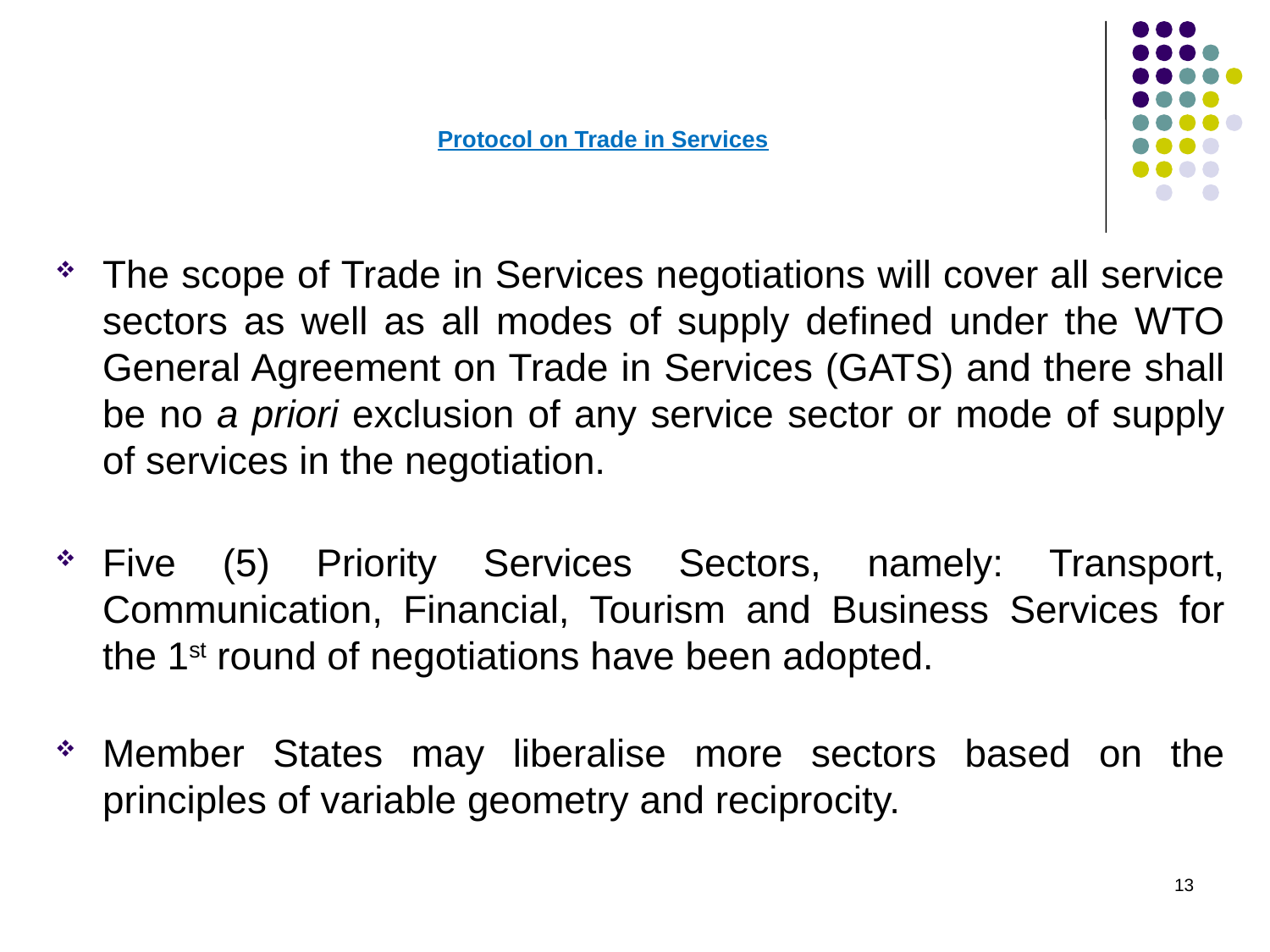

# Protocol on Trade in Services
The scope of Trade in Services negotiations will cover all service sectors as well as all modes of supply defined under the WTO General Agreement on Trade in Services (GATS) and there shall be no a priori exclusion of any service sector or mode of supply of services in the negotiation.

Five (5) Priority Services Sectors, namely: Transport, Communication, Financial, Tourism and Business Services for the 1st round of negotiations have been adopted.

Member States may liberalise more sectors based on the principles of variable geometry and reciprocity.

13